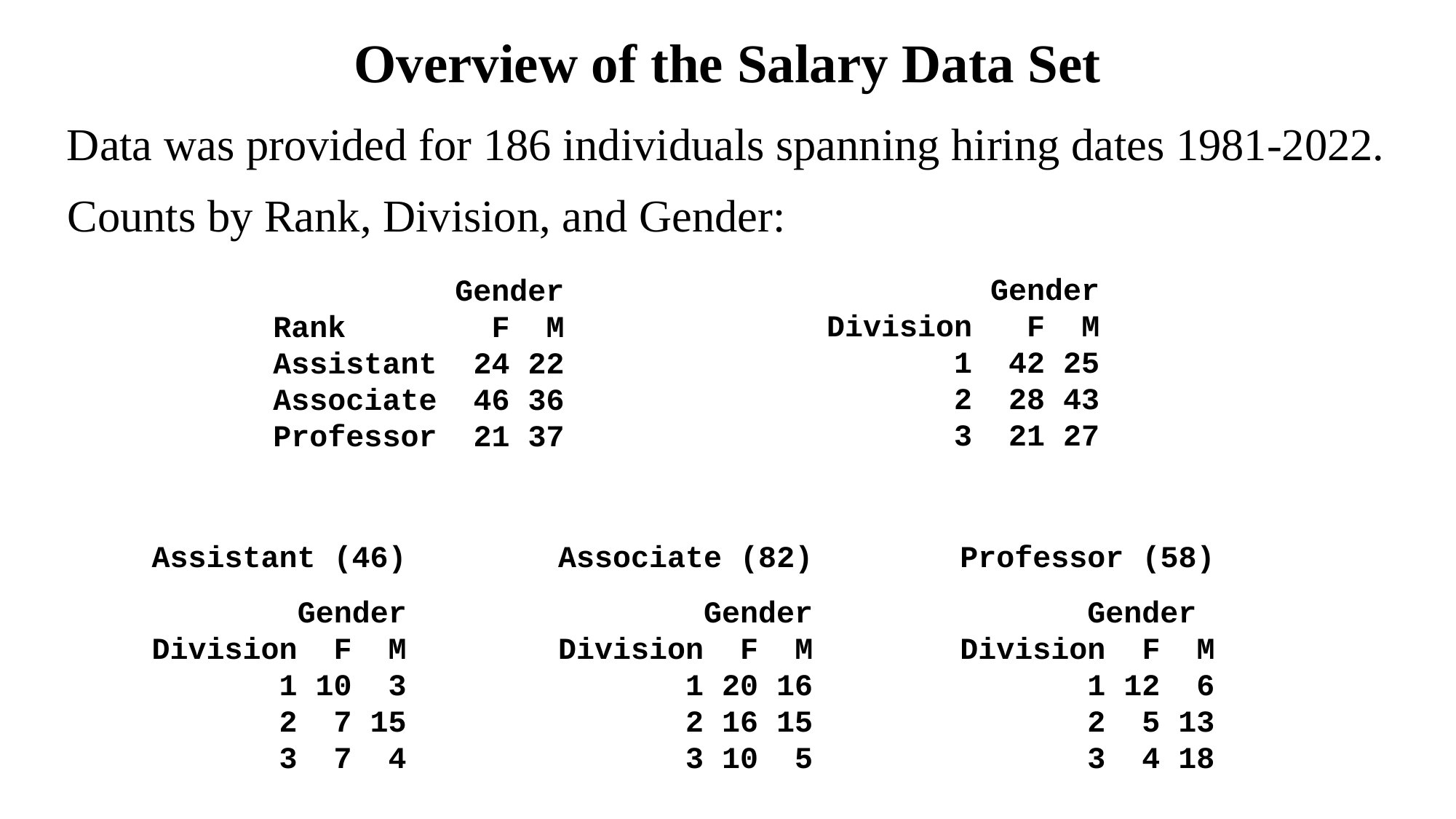

# Overview of the Salary Data Set
Data was provided for 186 individuals spanning hiring dates 1981-2022.
Counts by Rank, Division, and Gender:
         Gender
Division   F  M
       1  42 25
       2  28 43
       3  21 27
 	      Gender
  Rank        F  M
  Assistant  24 22
  Associate  46 36
  Professor  21 37
Professor (58)

       Gender
Division  F  M
       1 12  6
       2  5 13
       3  4 18
Assistant (46)

        Gender
Division  F  M
       1 10  3
       2  7 15
       3  7  4
Associate (82)

        Gender
Division  F  M
       1 20 16
       2 16 15
       3 10  5